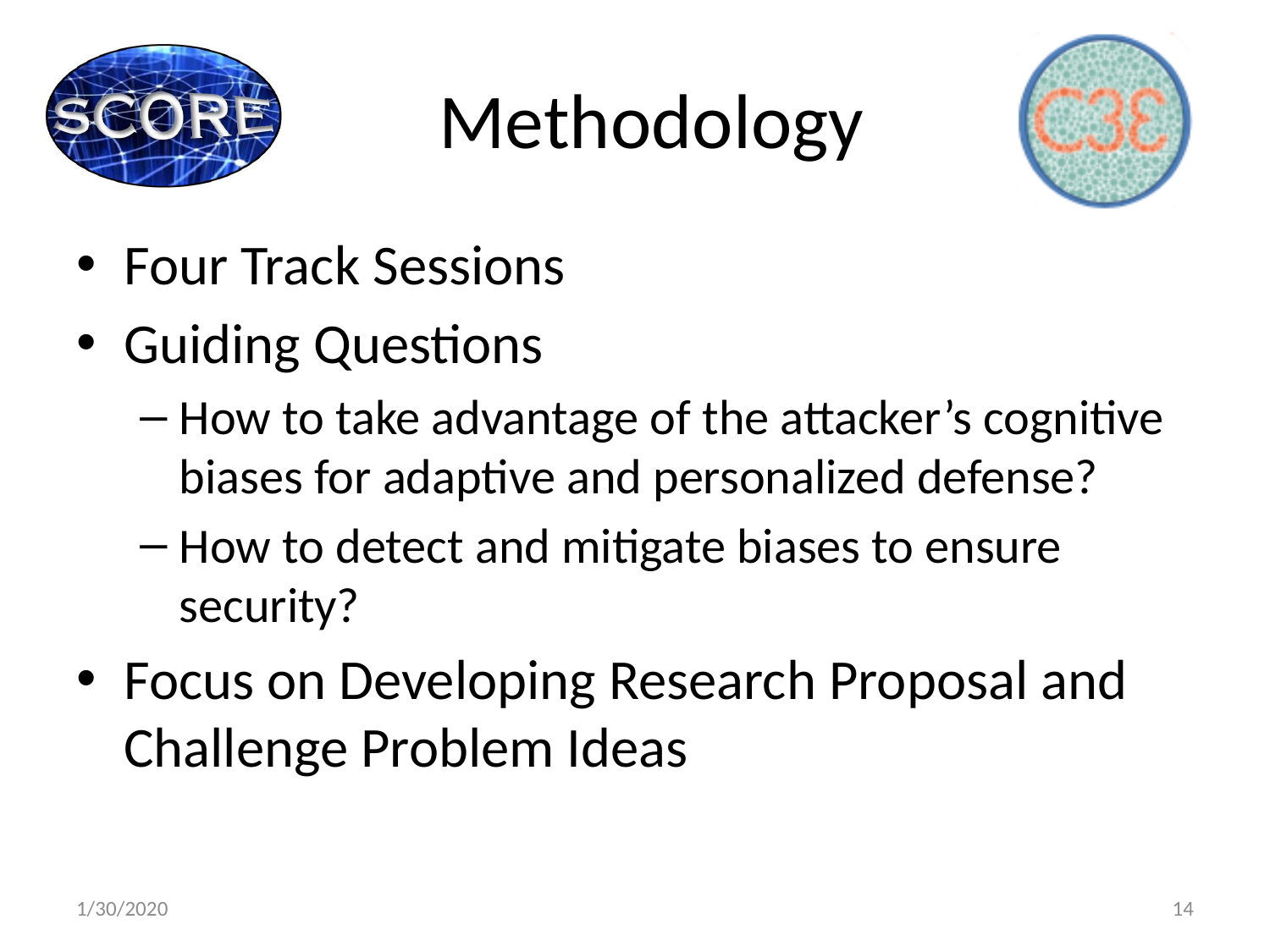

# Methodology
Four Track Sessions
Guiding Questions
How to take advantage of the attacker’s cognitive biases for adaptive and personalized defense?
How to detect and mitigate biases to ensure security?
Focus on Developing Research Proposal and Challenge Problem Ideas
1/30/2020
14